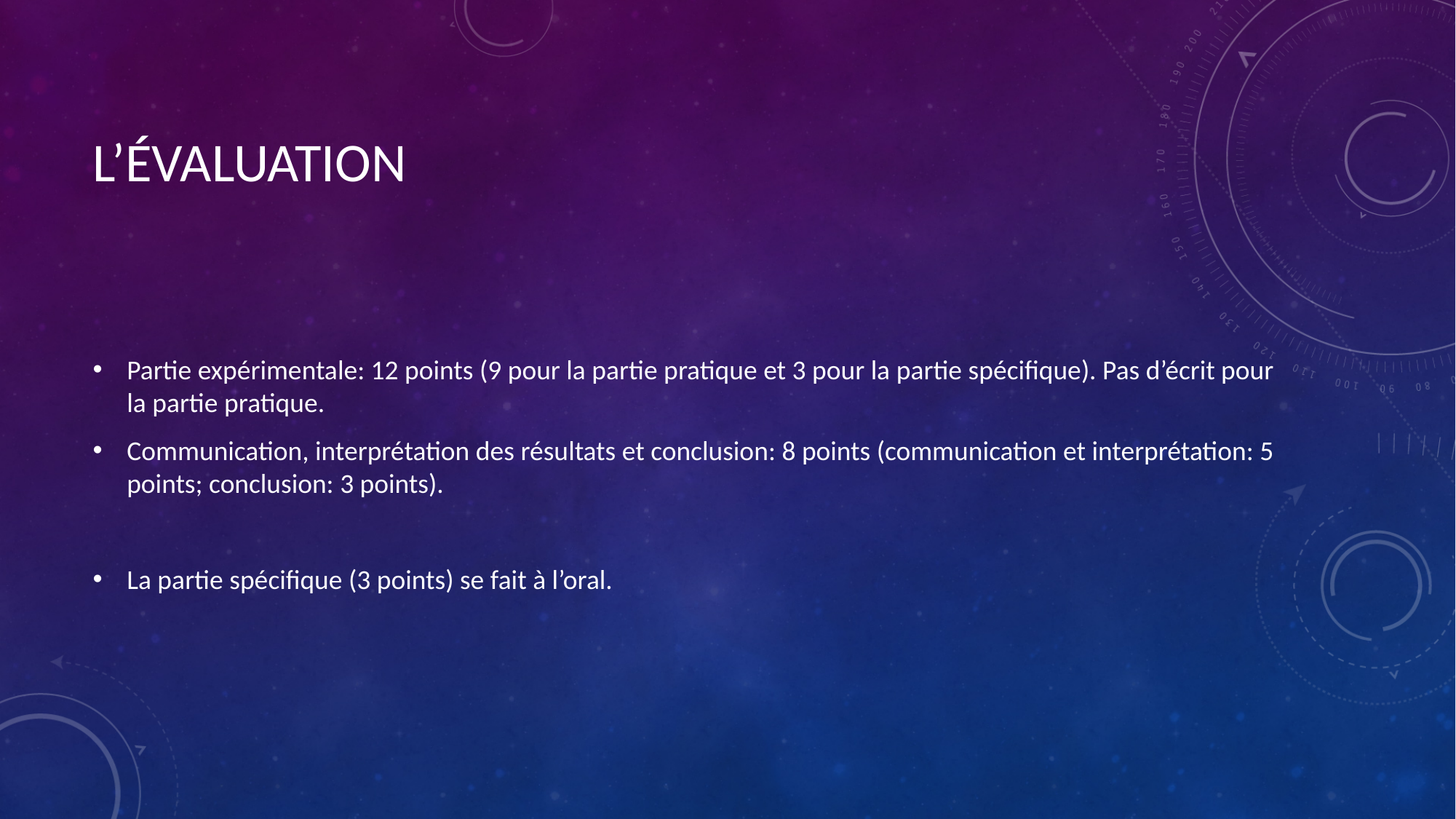

# L’évaluation
Partie expérimentale: 12 points (9 pour la partie pratique et 3 pour la partie spécifique). Pas d’écrit pour la partie pratique.
Communication, interprétation des résultats et conclusion: 8 points (communication et interprétation: 5 points; conclusion: 3 points).

La partie spécifique (3 points) se fait à l’oral.